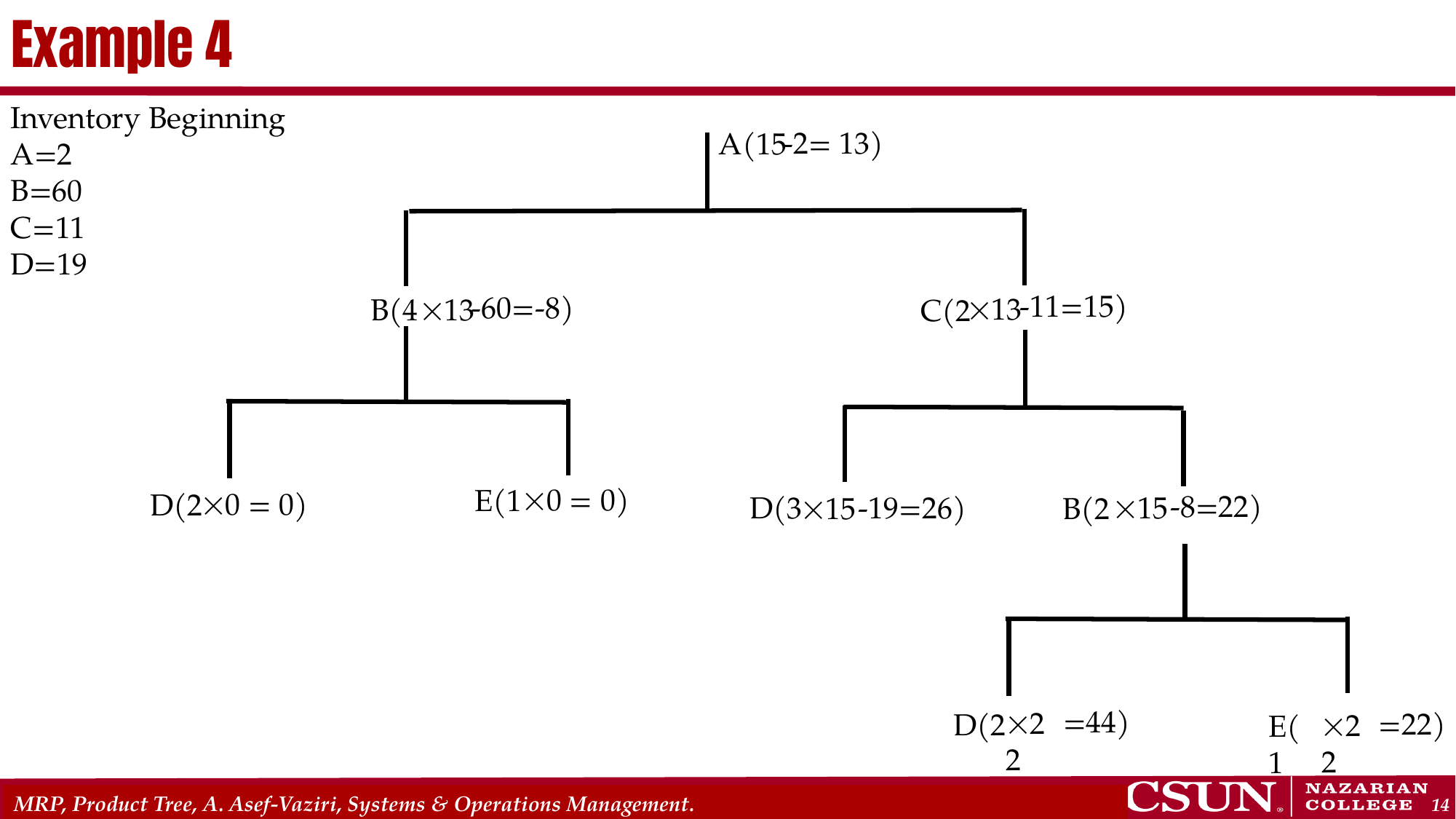

# Example 4
Inventory Beginning
A=2
B=60
C=11
D=19
-2= 13)
A(15
-11=15)
-60=-8)
×13
×13
B(4
C(2
×0 = 0)
E(1
×0 = 0)
D(2
-8=22)
×15
D(3
-19=26)
×15
B(2
=44)
×22
=22)
D(2
×22
E(1